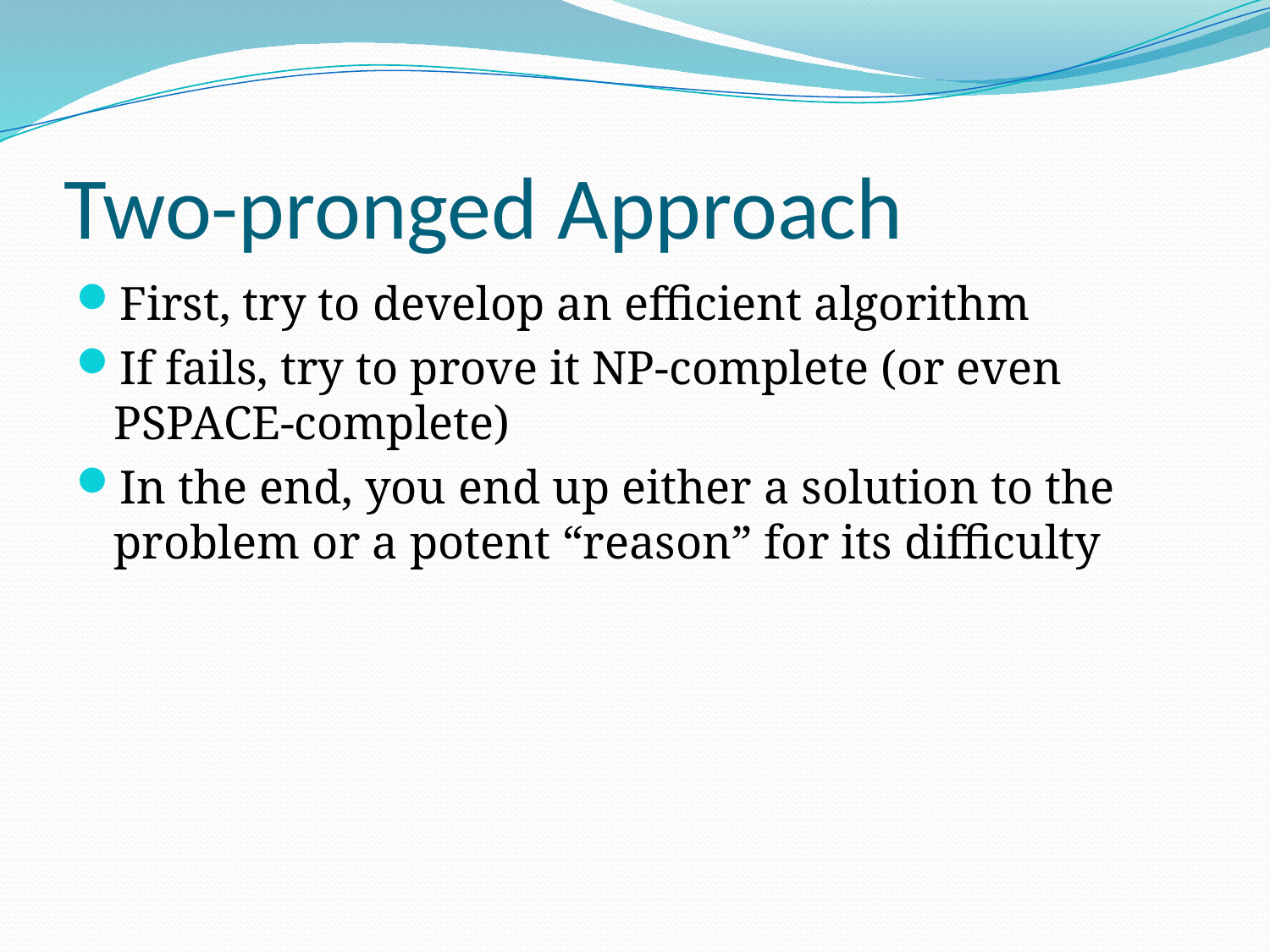

# Two-pronged Approach
First, try to develop an efficient algorithm
If fails, try to prove it NP-complete (or even PSPACE-complete)
In the end, you end up either a solution to the problem or a potent “reason” for its difficulty